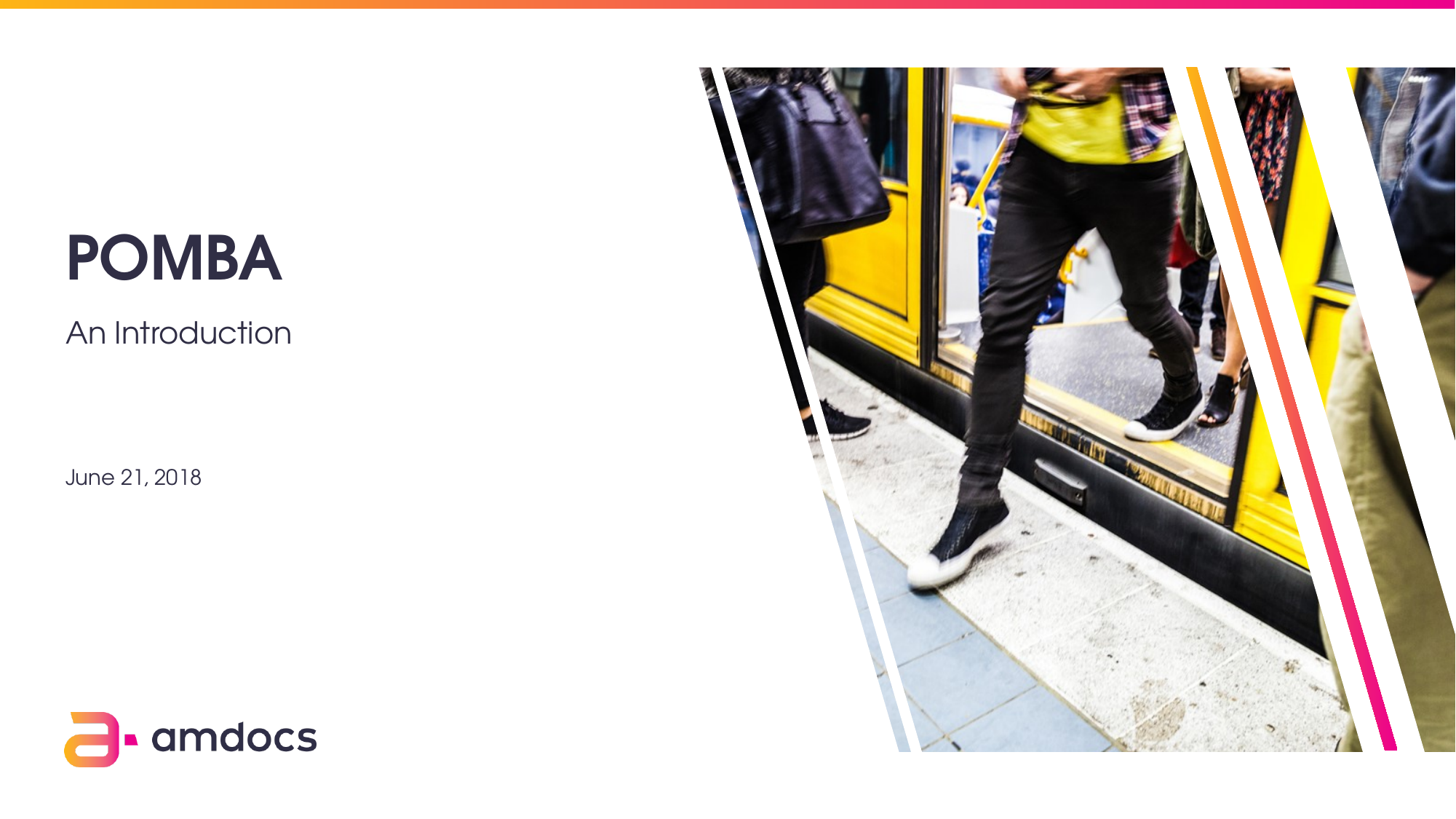

# POMBA
An Introduction
June 21, 2018